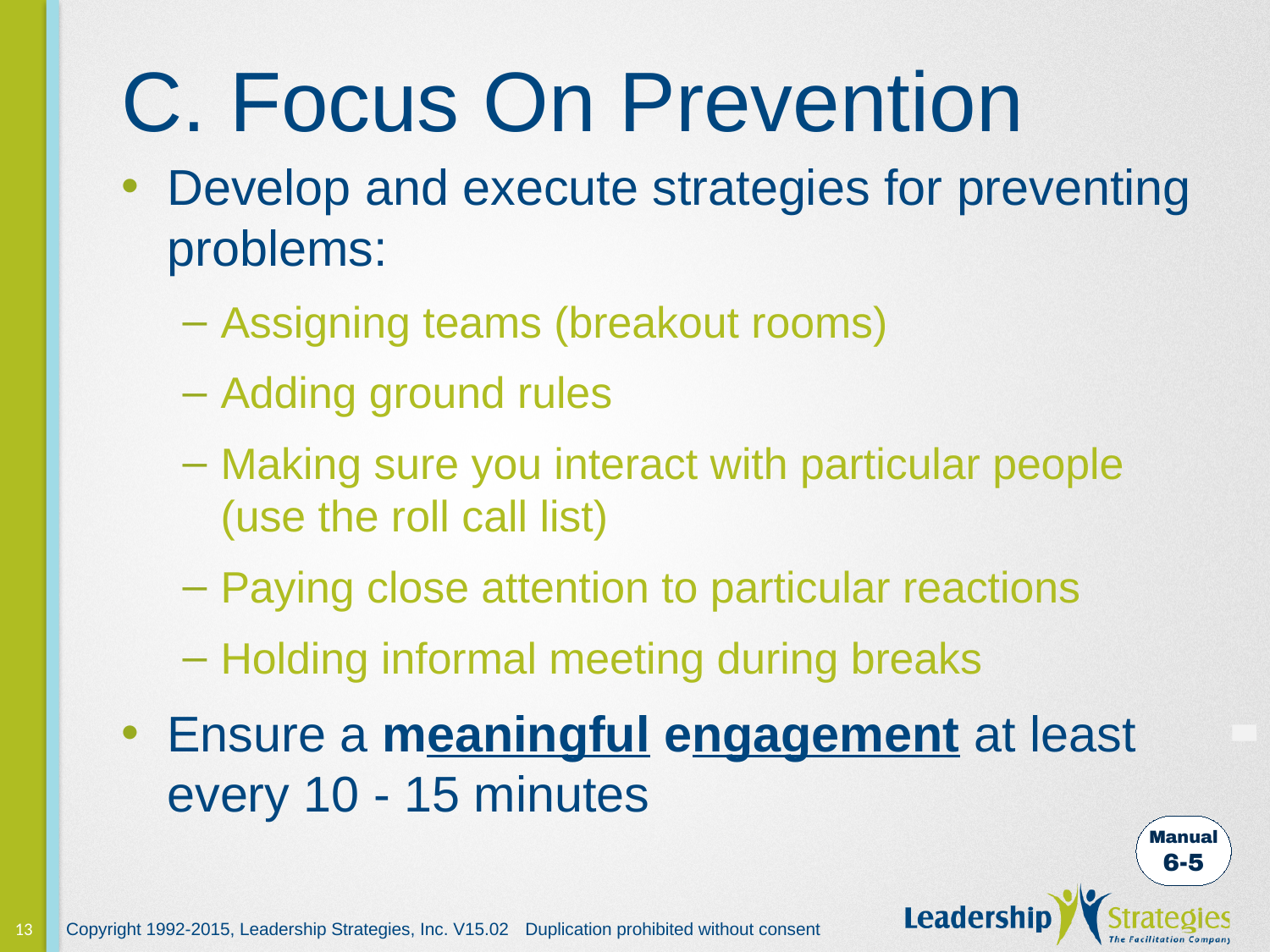

# C. Focus On Prevention
Develop and execute strategies for preventing problems:
Assigning teams (breakout rooms)
Adding ground rules
Making sure you interact with particular people (use the roll call list)
Paying close attention to particular reactions
Holding informal meeting during breaks
Ensure a meaningful engagement at least every 10 - 15 minutes
-
Manual
6-5